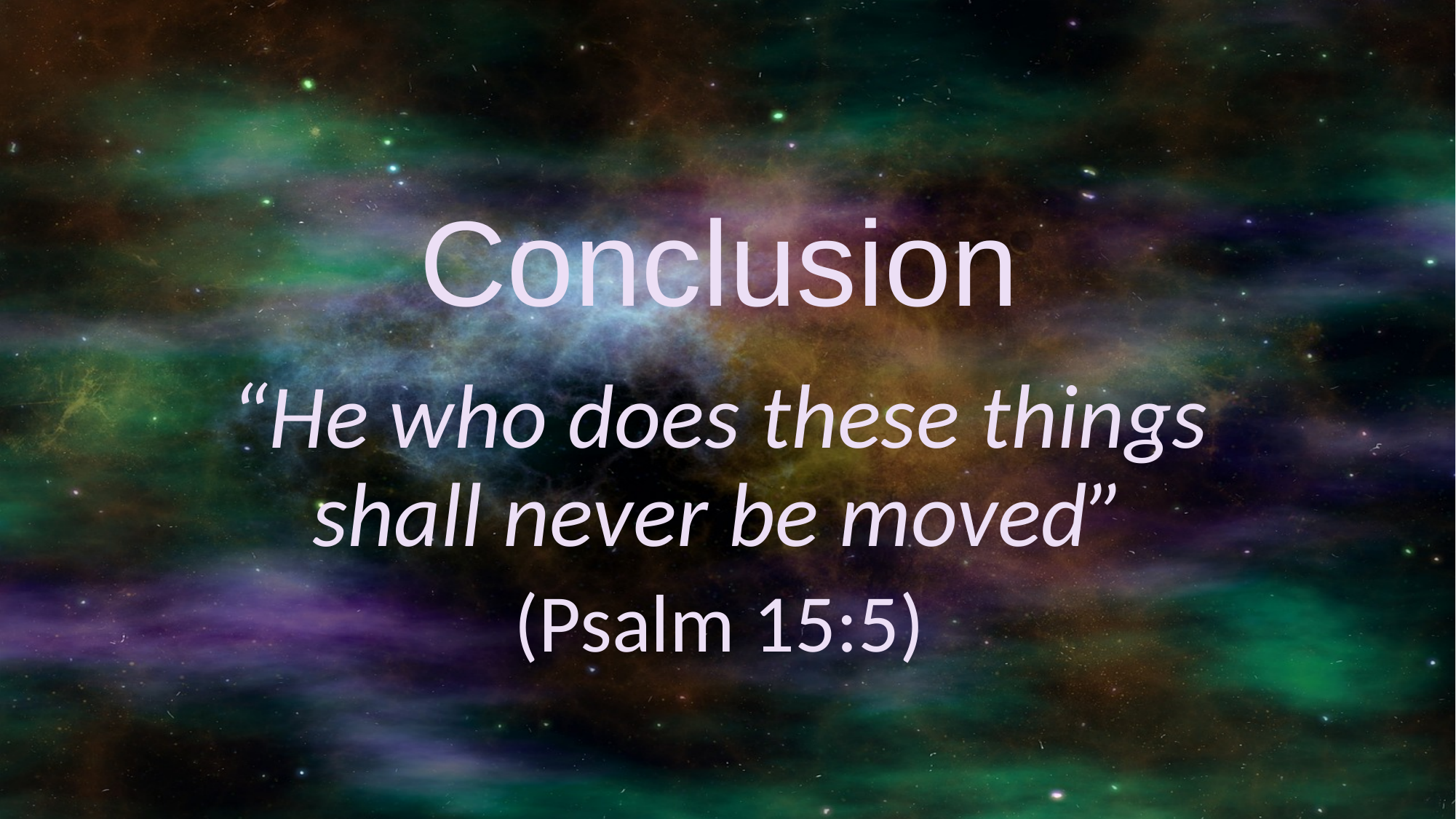

# Conclusion
“He who does these things shall never be moved”
(Psalm 15:5)